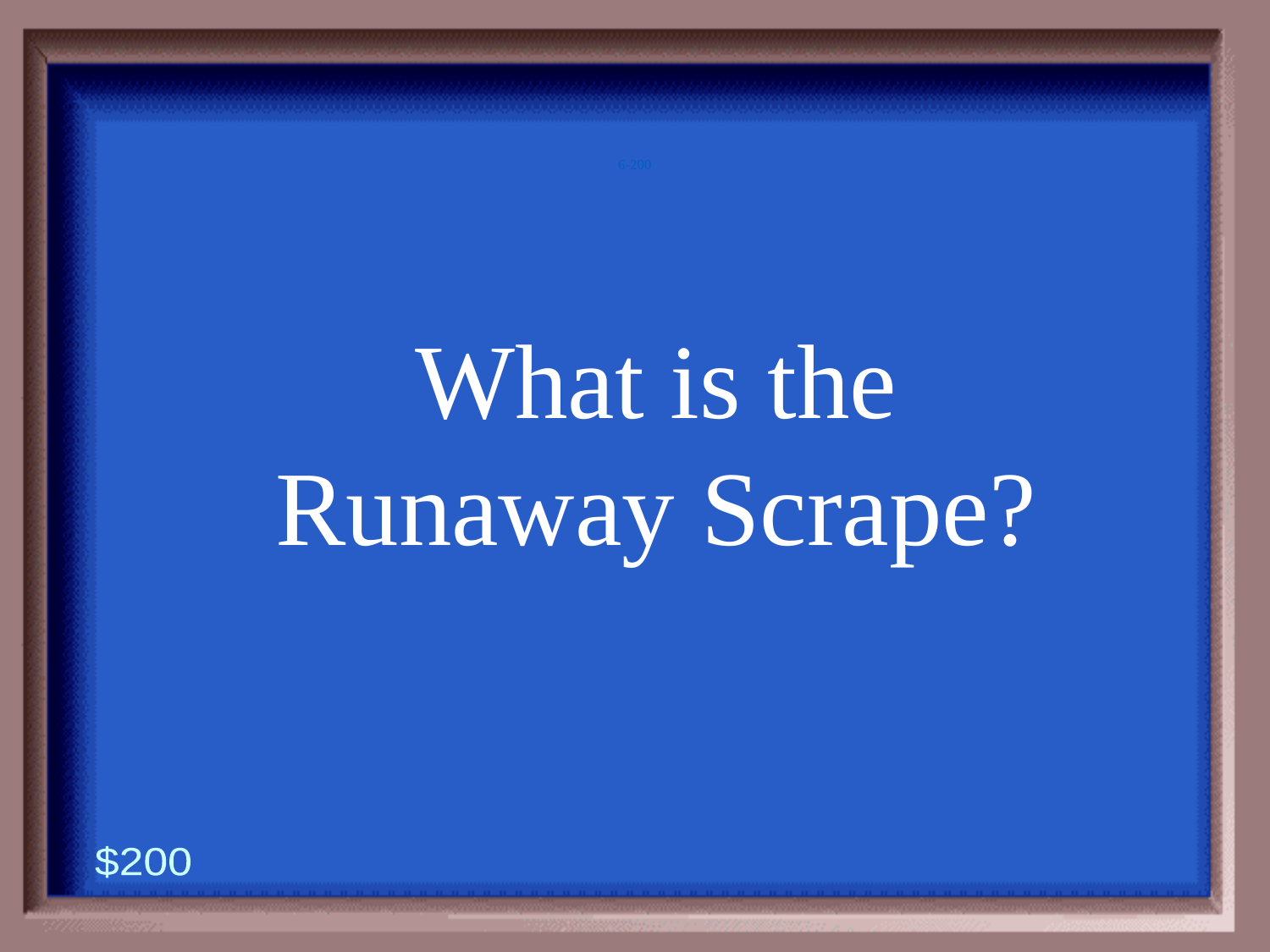

6-200
What is the Runaway Scrape?
$200